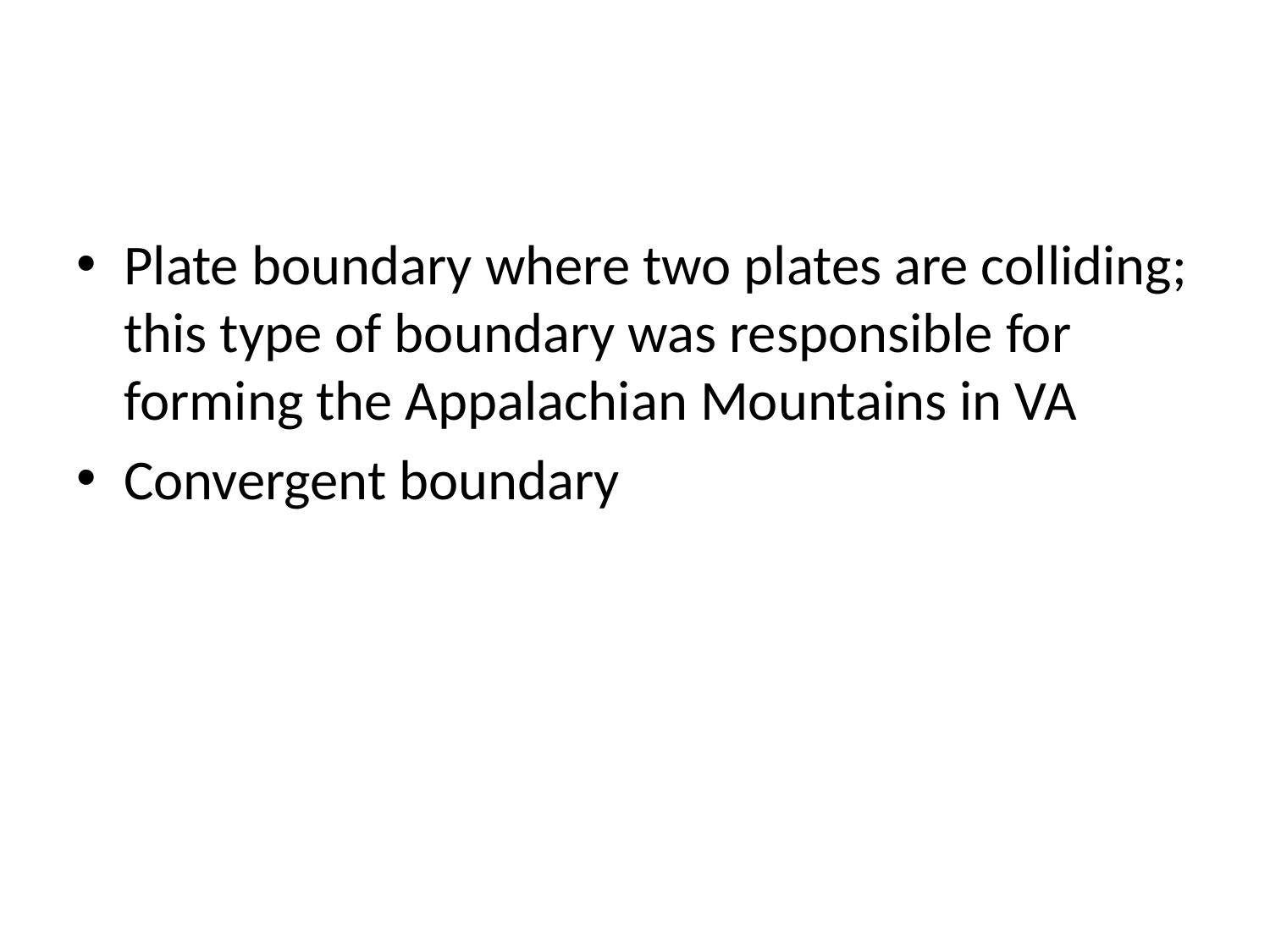

#
Plate boundary where two plates are colliding; this type of boundary was responsible for forming the Appalachian Mountains in VA
Convergent boundary